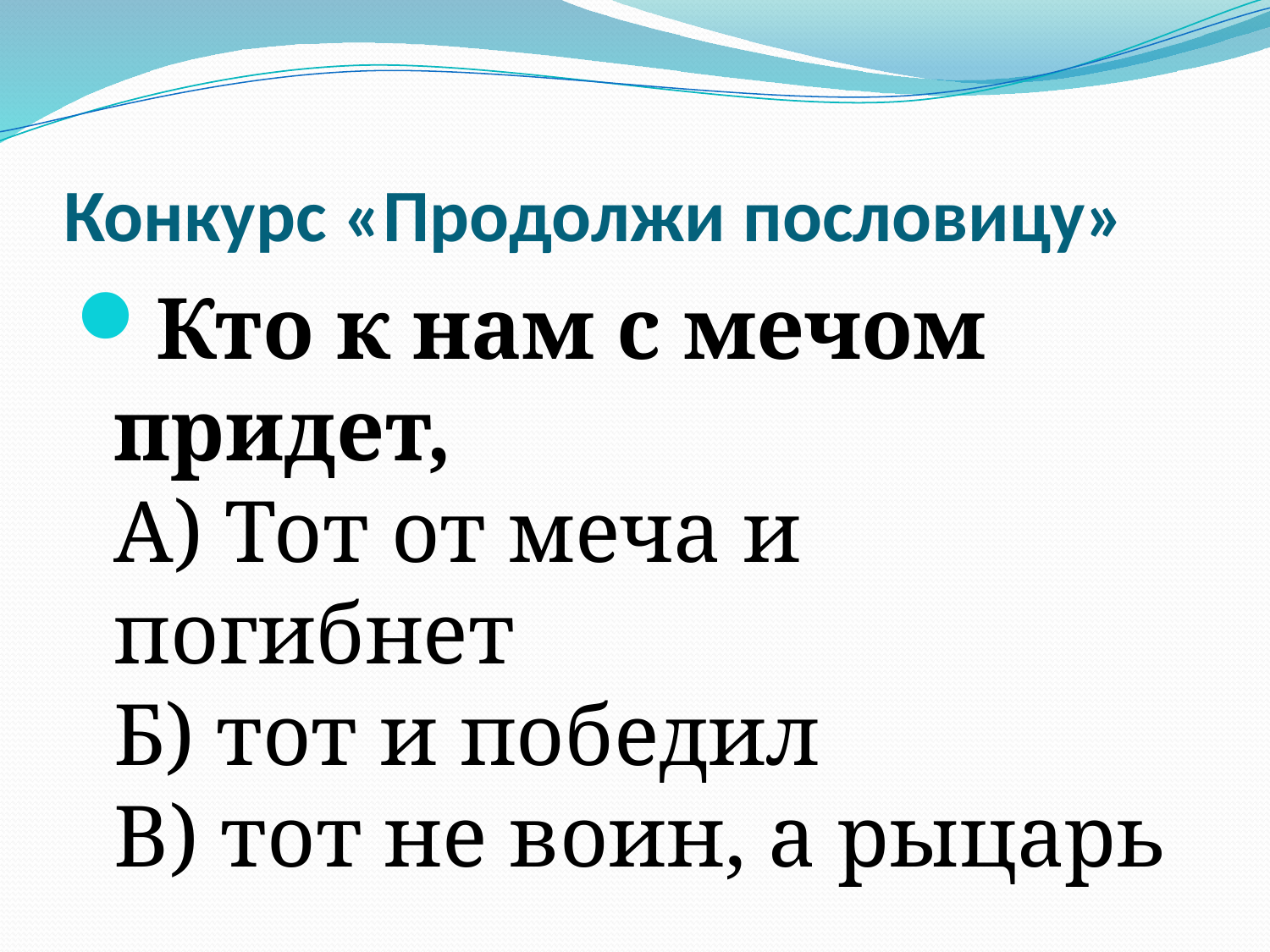

# Конкурс «Продолжи пословицу»
Кто к нам с мечом придет,
А) Тот от меча и погибнет
Б) тот и победил
В) тот не воин, а рыцарь